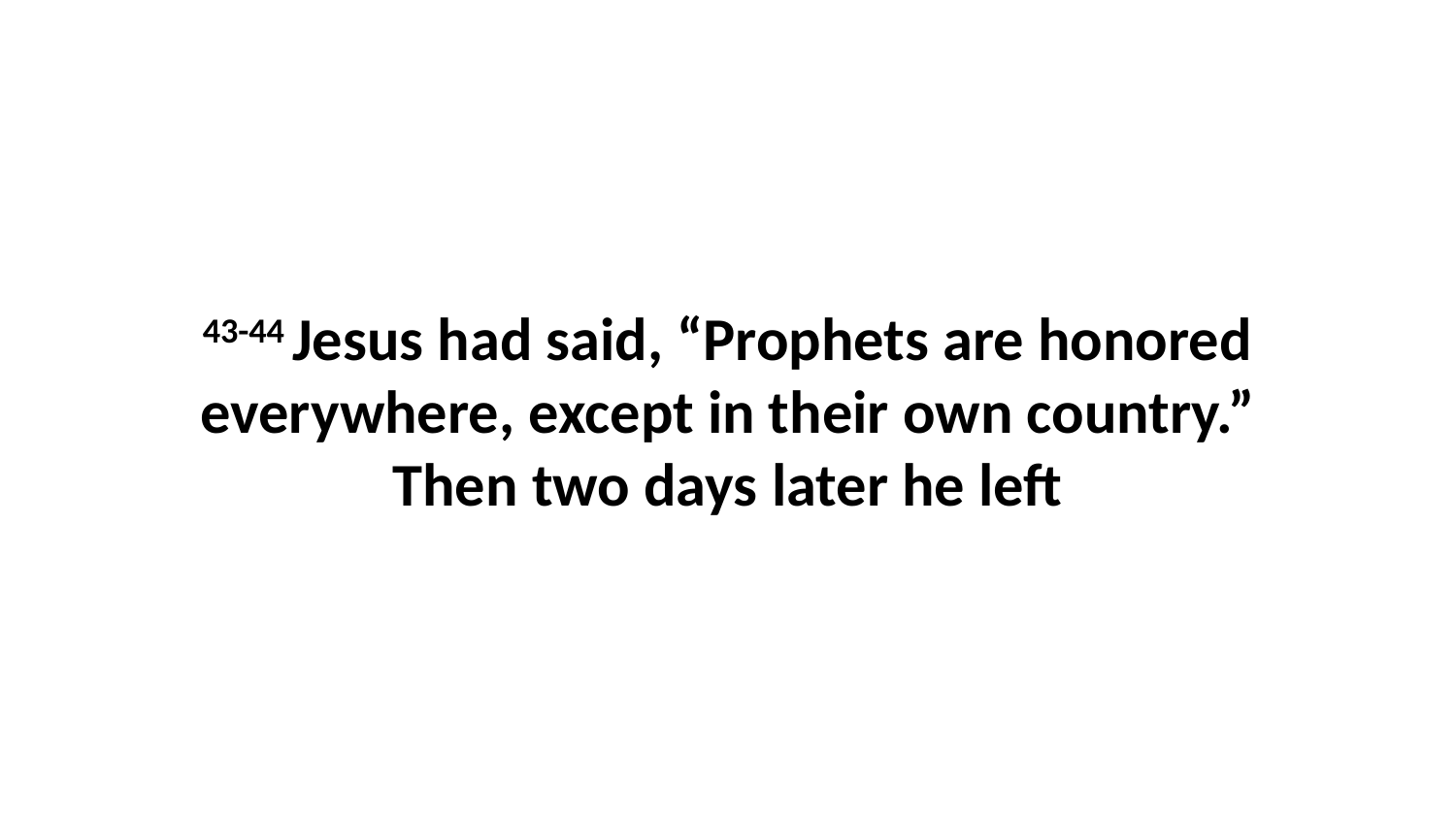

43-44 Jesus had said, “Prophets are honored everywhere, except in their own country.” Then two days later he left